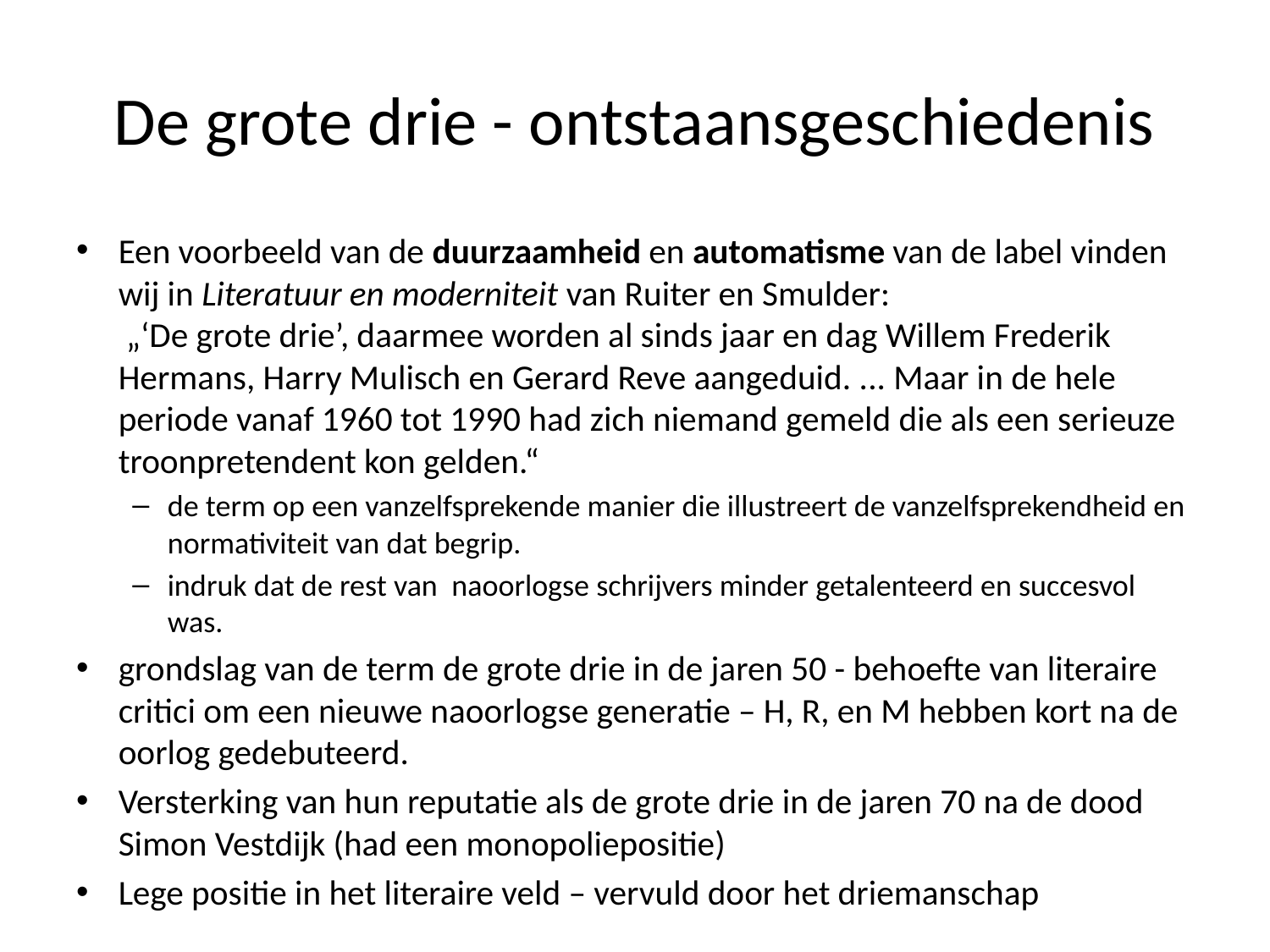

# De grote drie - ontstaansgeschiedenis
Een voorbeeld van de duurzaamheid en automatisme van de label vinden wij in Literatuur en moderniteit van Ruiter en Smulder:
 „‘De grote drie’, daarmee worden al sinds jaar en dag Willem Frederik Hermans, Harry Mulisch en Gerard Reve aangeduid. ... Maar in de hele periode vanaf 1960 tot 1990 had zich niemand gemeld die als een serieuze troonpretendent kon gelden.“
de term op een vanzelfsprekende manier die illustreert de vanzelfsprekendheid en normativiteit van dat begrip.
indruk dat de rest van  naoorlogse schrijvers minder getalenteerd en succesvol was.
grondslag van de term de grote drie in de jaren 50 - behoefte van literaire critici om een nieuwe naoorlogse generatie – H, R, en M hebben kort na de oorlog gedebuteerd.
Versterking van hun reputatie als de grote drie in de jaren 70 na de dood Simon Vestdijk (had een monopoliepositie)
Lege positie in het literaire veld – vervuld door het driemanschap